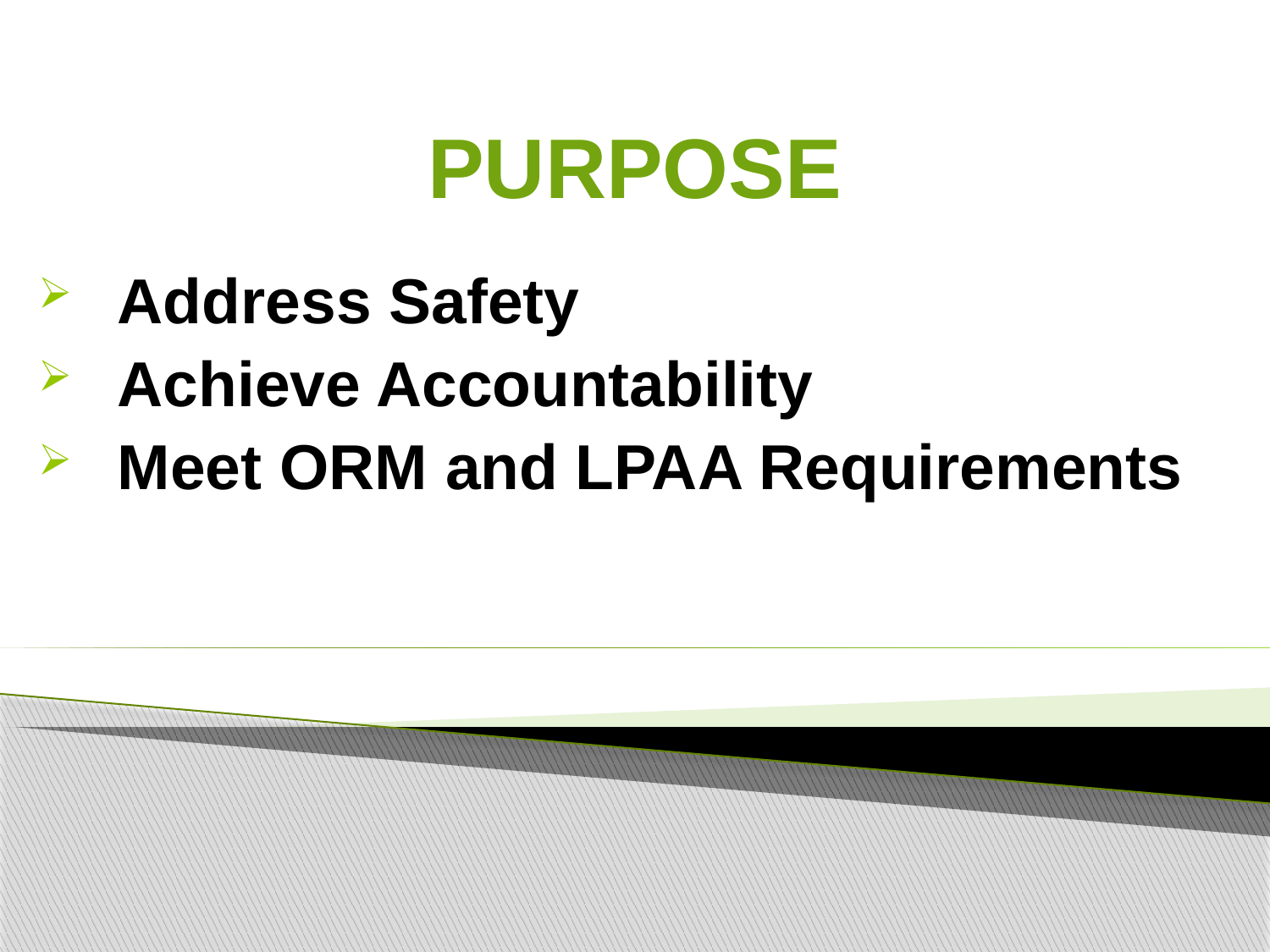

# PURPOSE
Address Safety
Achieve Accountability
Meet ORM and LPAA Requirements